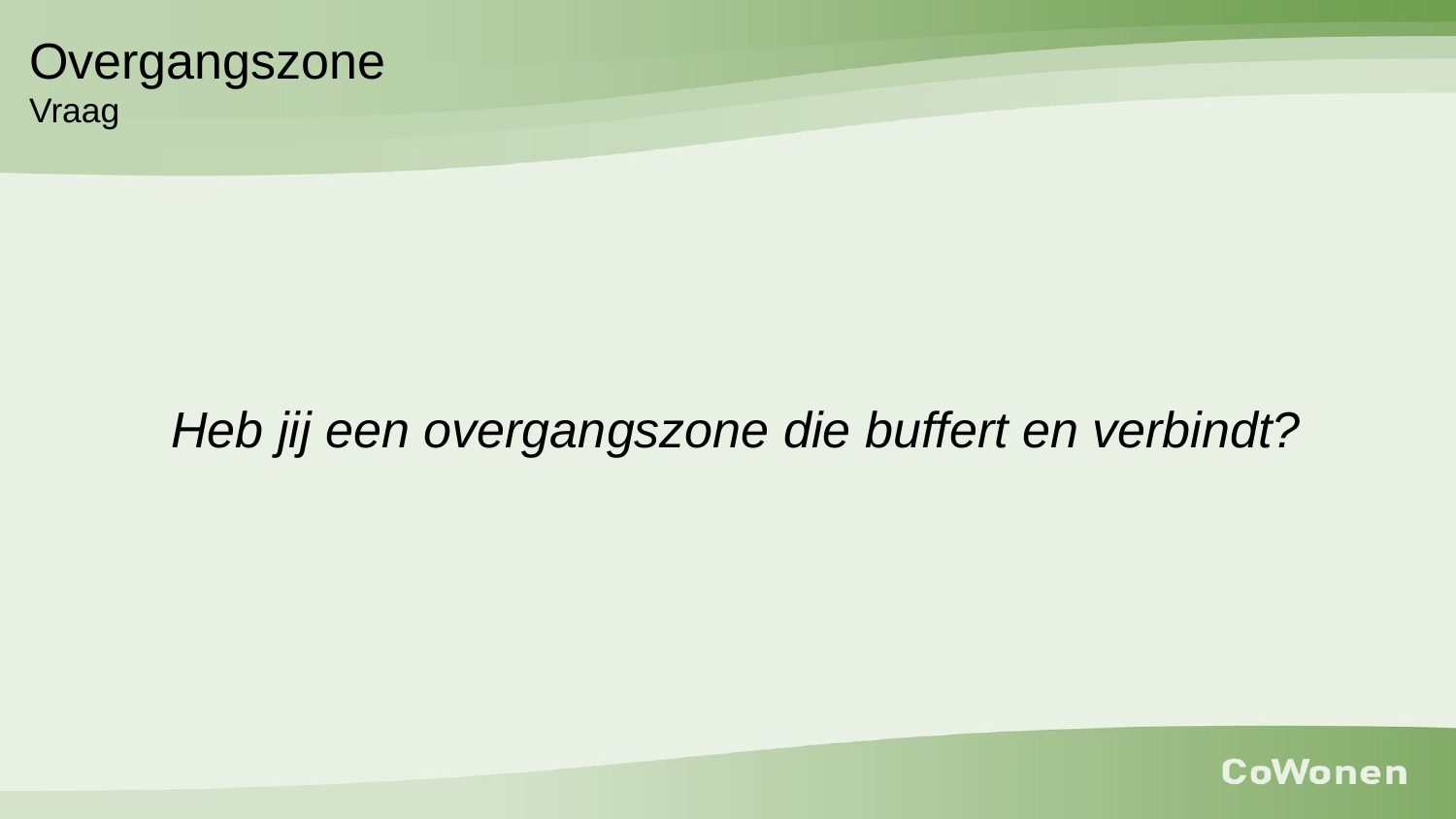

Overgangszone
Vraag
Heb jij een overgangszone die buffert en verbindt?